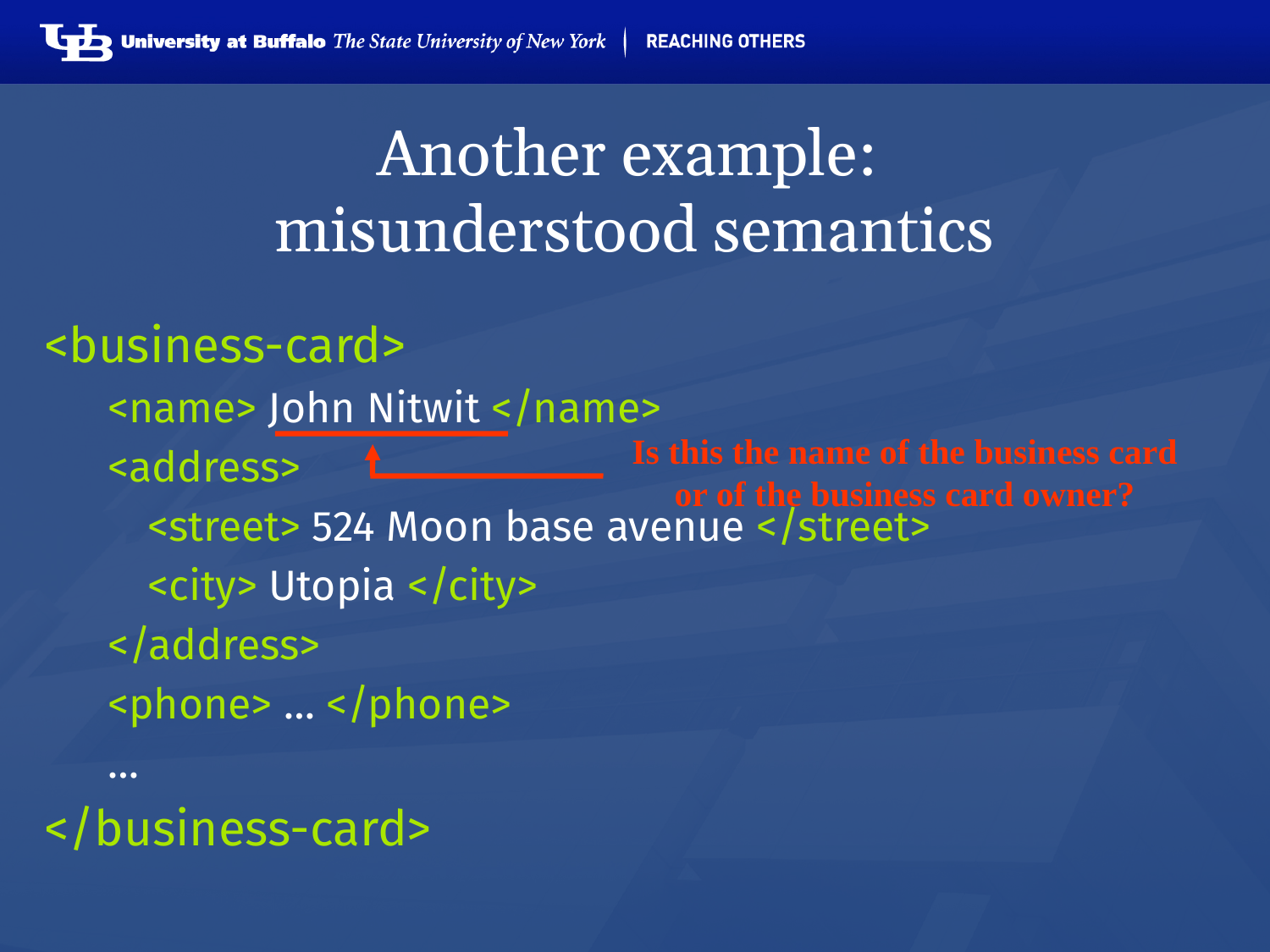

# Another example: misunderstood semantics
<business-card>
<name> John Nitwit </name>
<address>
	<street> 524 Moon base avenue </street>
	<city> Utopia </city>
</address>
<phone> … </phone>
…
</business-card>
Is this the name of the business card or of the business card owner?